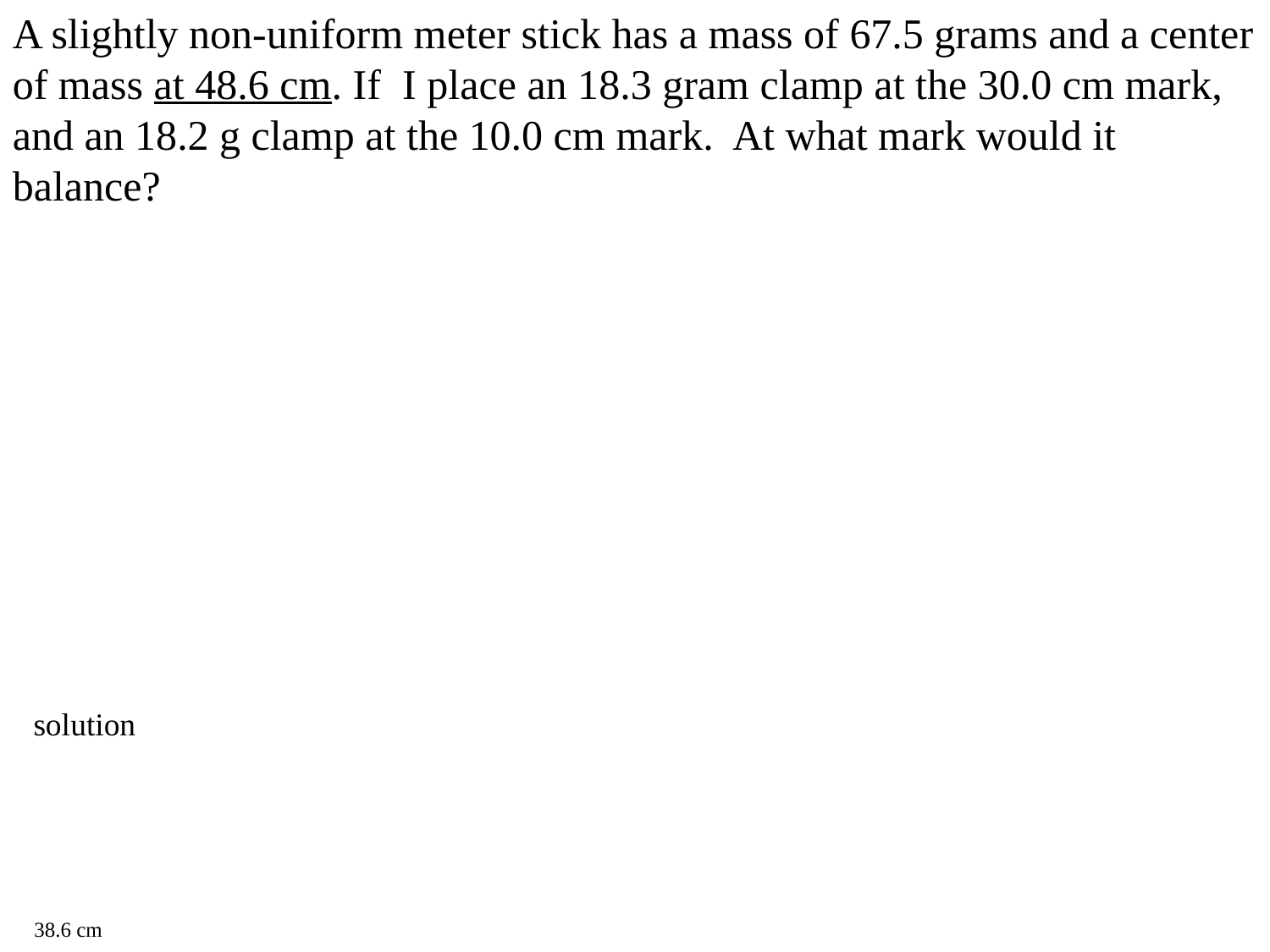

A slightly non-uniform meter stick has a mass of 67.5 grams and a center of mass at 48.6 cm. If  I place an 18.3 gram clamp at the 30.0 cm mark, and an 18.2 g clamp at the 10.0 cm mark.  At what mark would it balance?
solution
38.6 cm